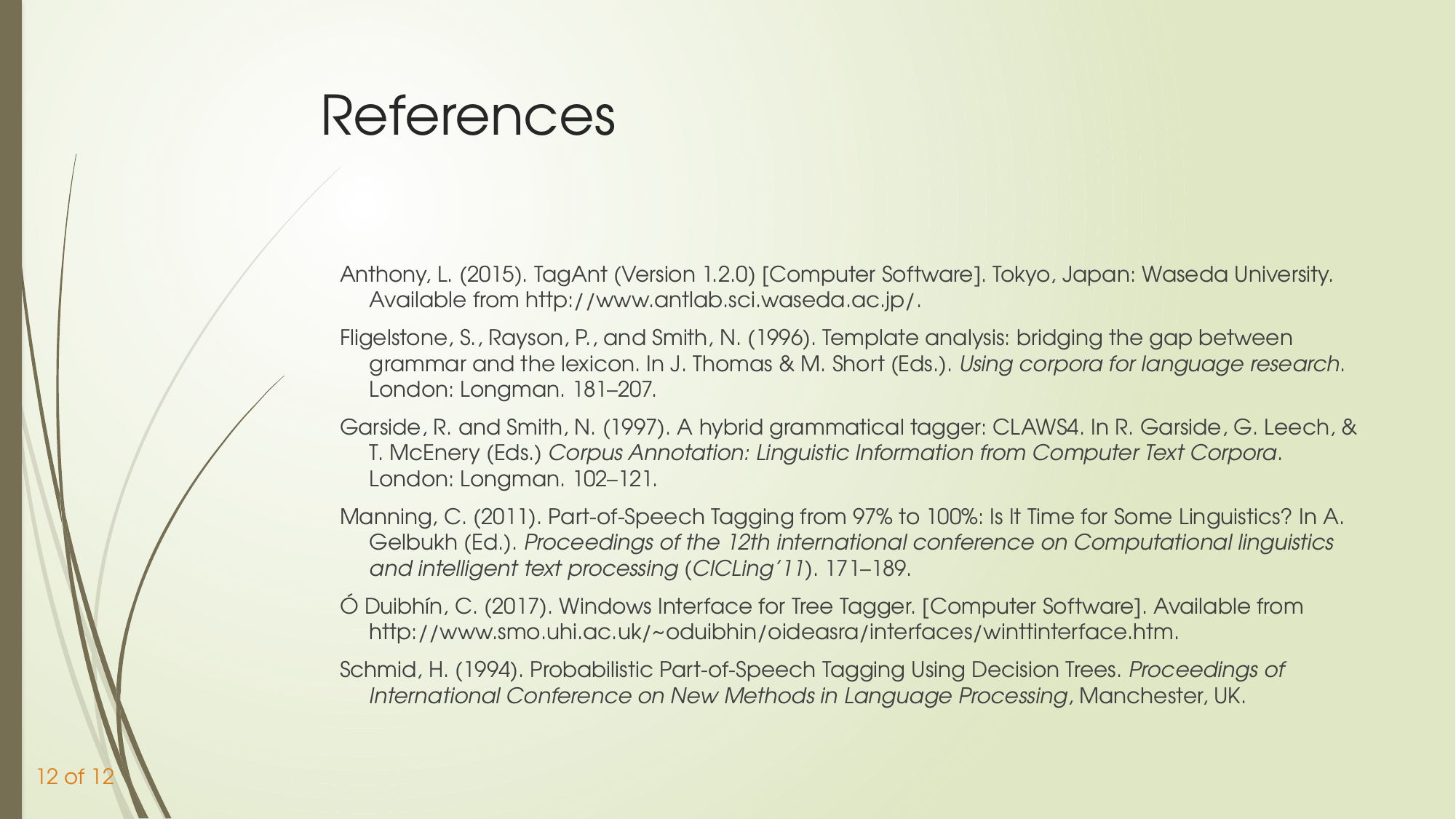

# References
Anthony, L. (2015). TagAnt (Version 1.2.0) [Computer Software]. Tokyo, Japan: Waseda University. Available from http://www.antlab.sci.waseda.ac.jp/.
Fligelstone, S., Rayson, P., and Smith, N. (1996). Template analysis: bridging the gap between grammar and the lexicon. In J. Thomas & M. Short (Eds.). Using corpora for language research. London: Longman. 181–207.
Garside, R. and Smith, N. (1997). A hybrid grammatical tagger: CLAWS4. In R. Garside, G. Leech, & T. McEnery (Eds.) Corpus Annotation: Linguistic Information from Computer Text Corpora. London: Longman. 102–121.
Manning, C. (2011). Part-of-Speech Tagging from 97% to 100%: Is It Time for Some Linguistics? In A. Gelbukh (Ed.). Proceedings of the 12th international conference on Computational linguistics and intelligent text processing (CICLing’11). 171–189.
Ó Duibhín, C. (2017). Windows Interface for Tree Tagger. [Computer Software]. Available from http://www.smo.uhi.ac.uk/~oduibhin/oideasra/interfaces/winttinterface.htm.
Schmid, H. (1994). Probabilistic Part-of-Speech Tagging Using Decision Trees. Proceedings of International Conference on New Methods in Language Processing, Manchester, UK.
12 of 12